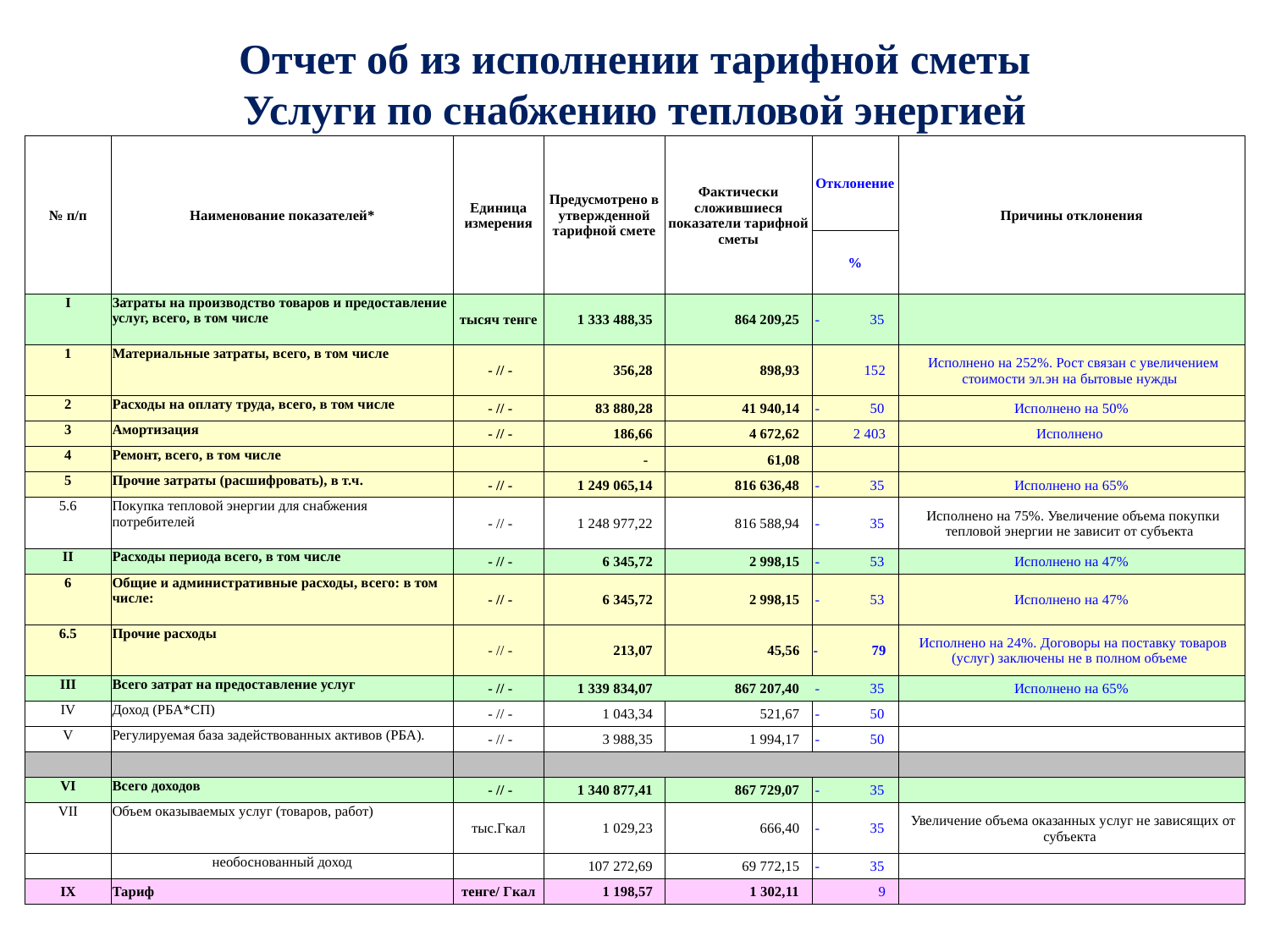

# Отчет об из исполнении тарифной сметы Услуги по снабжению тепловой энергией
| № п/п | Наименование показателей\* | Единица измерения | Предусмотрено в утвержденной тарифной смете | Фактически сложившиеся показатели тарифной сметы | Отклонение | Причины отклонения |
| --- | --- | --- | --- | --- | --- | --- |
|  |  |  |  |  | % |  |
| I | Затраты на производство товаров и предоставление услуг, всего, в том числе | тысяч тенге | 1 333 488,35 | 864 209,25 | - 35 |  |
| 1 | Материальные затраты, всего, в том числе | - // - | 356,28 | 898,93 | 152 | Исполнено на 252%. Рост связан с увеличением стоимости эл.эн на бытовые нужды |
| 2 | Расходы на оплату труда, всего, в том числе | - // - | 83 880,28 | 41 940,14 | - 50 | Исполнено на 50% |
| 3 | Амортизация | - // - | 186,66 | 4 672,62 | 2 403 | Исполнено |
| 4 | Ремонт, всего, в том числе |  | - | 61,08 |  |  |
| 5 | Прочие затраты (расшифровать), в т.ч. | - // - | 1 249 065,14 | 816 636,48 | - 35 | Исполнено на 65% |
| 5.6 | Покупка тепловой энергии для снабжения потребителей | - // - | 1 248 977,22 | 816 588,94 | - 35 | Исполнено на 75%. Увеличение объема покупки тепловой энергии не зависит от субъекта |
| II | Расходы периода всего, в том числе | - // - | 6 345,72 | 2 998,15 | - 53 | Исполнено на 47% |
| 6 | Общие и административные расходы, всего: в том числе: | - // - | 6 345,72 | 2 998,15 | - 53 | Исполнено на 47% |
| 6.5 | Прочие расходы | - // - | 213,07 | 45,56 | - 79 | Исполнено на 24%. Договоры на поставку товаров (услуг) заключены не в полном объеме |
| III | Всего затрат на предоставление услуг | - // - | 1 339 834,07 | 867 207,40 | - 35 | Исполнено на 65% |
| IV | Доход (РБА\*СП) | - // - | 1 043,34 | 521,67 | - 50 |  |
| V | Регулируемая база задействованных активов (РБА). | - // - | 3 988,35 | 1 994,17 | - 50 |  |
|  |  |  |  |  |  |  |
| VI | Всего доходов | - // - | 1 340 877,41 | 867 729,07 | - 35 |  |
| VII | Объем оказываемых услуг (товаров, работ) | тыс.Гкал | 1 029,23 | 666,40 | - 35 | Увеличение объема оказанных услуг не зависящих от субъекта |
|  | необоснованный доход |  | 107 272,69 | 69 772,15 | - 35 |  |
| IX | Тариф | тенге/ Гкал | 1 198,57 | 1 302,11 | 9 |  |